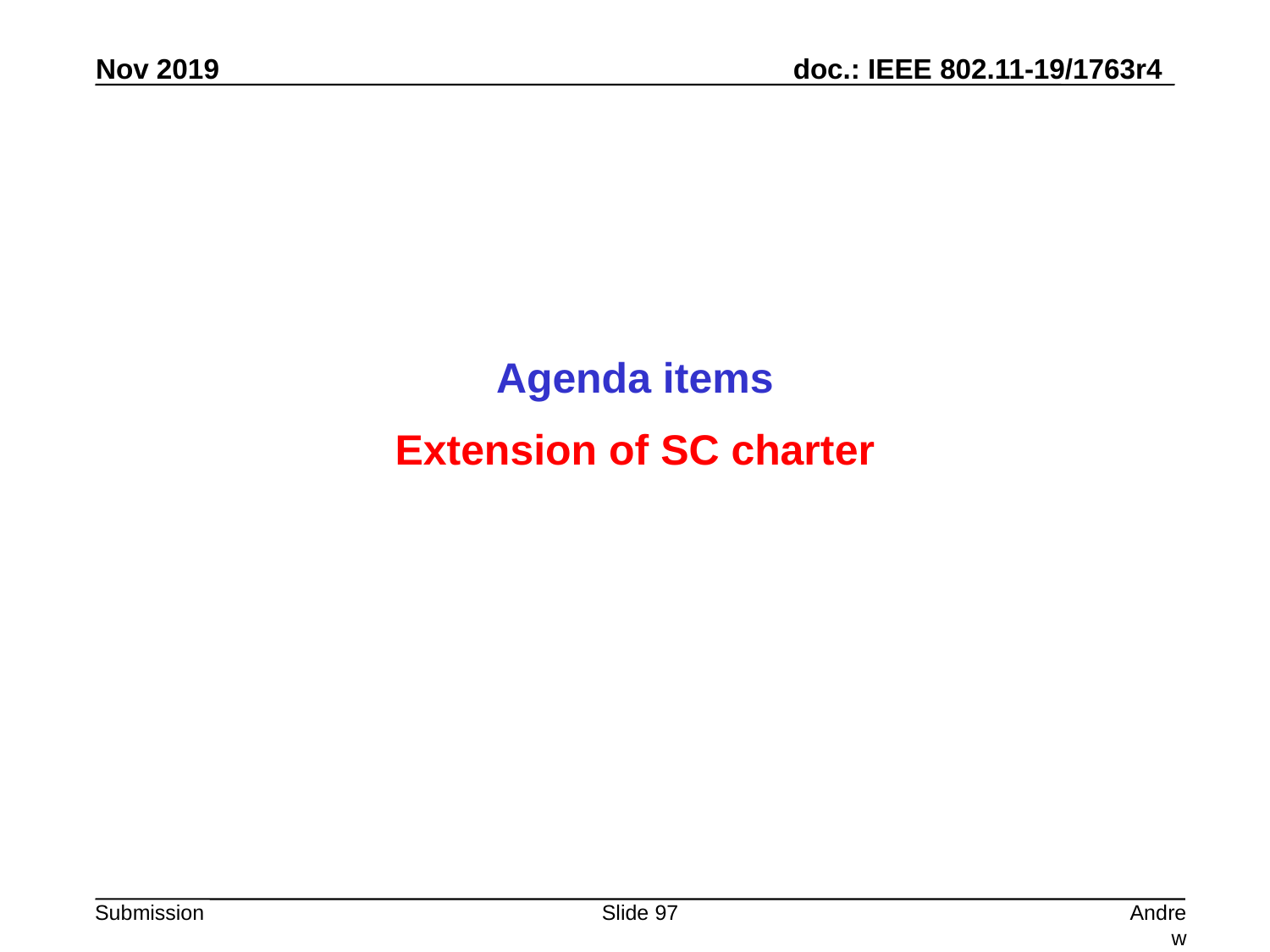

Agenda items
Extension of SC charter
Slide 97
Andrew Myles, Cisco